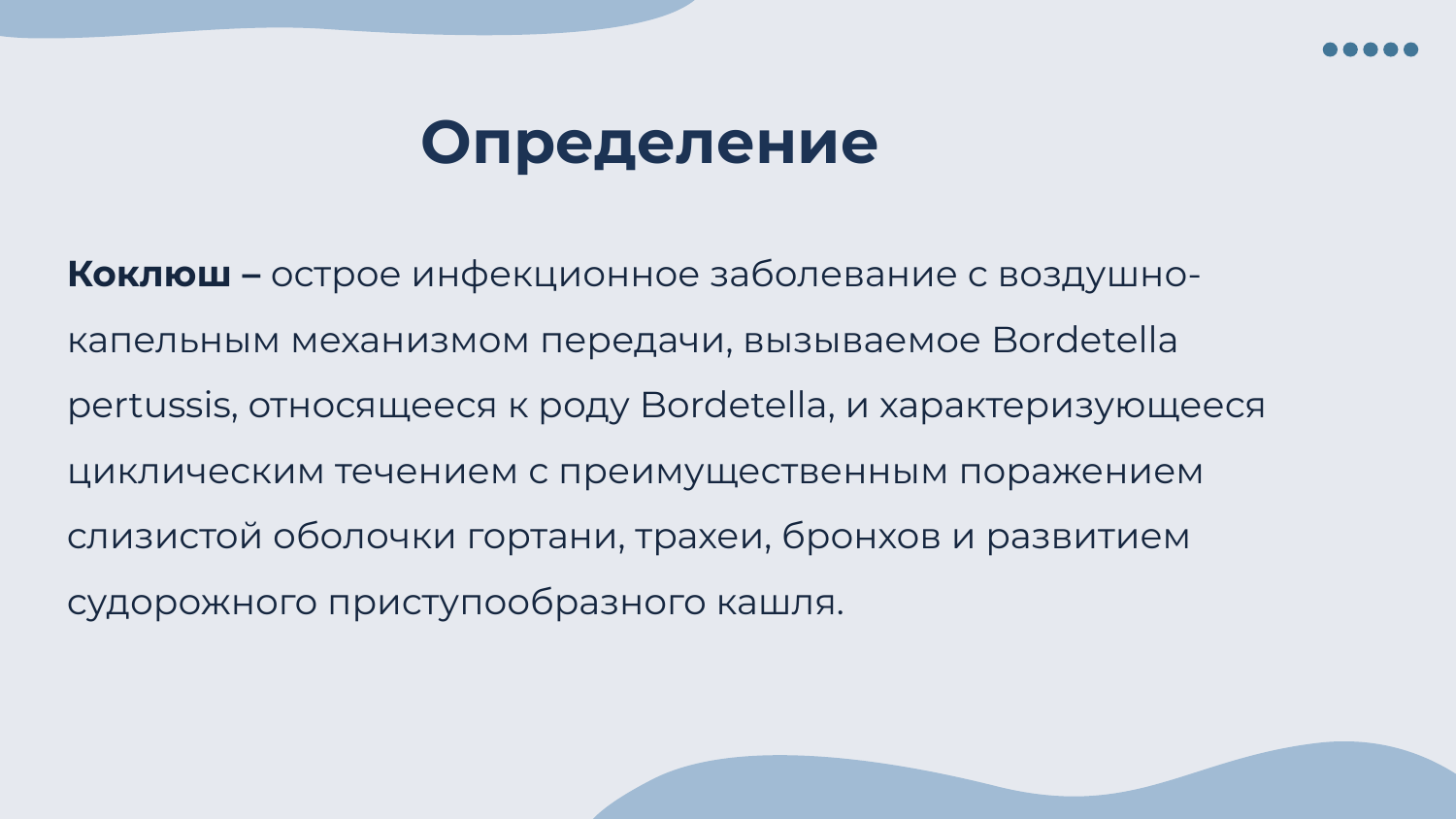

# Определение

Коклюш – острое инфекционное заболевание с воздушно- капельным механизмом передачи, вызываемое Bordetella pertussis, относящееся к роду Bordetella, и характеризующееся циклическим течением с преимущественным поражением слизистой оболочки гортани, трахеи, бронхов и развитием судорожного приступообразного кашля.